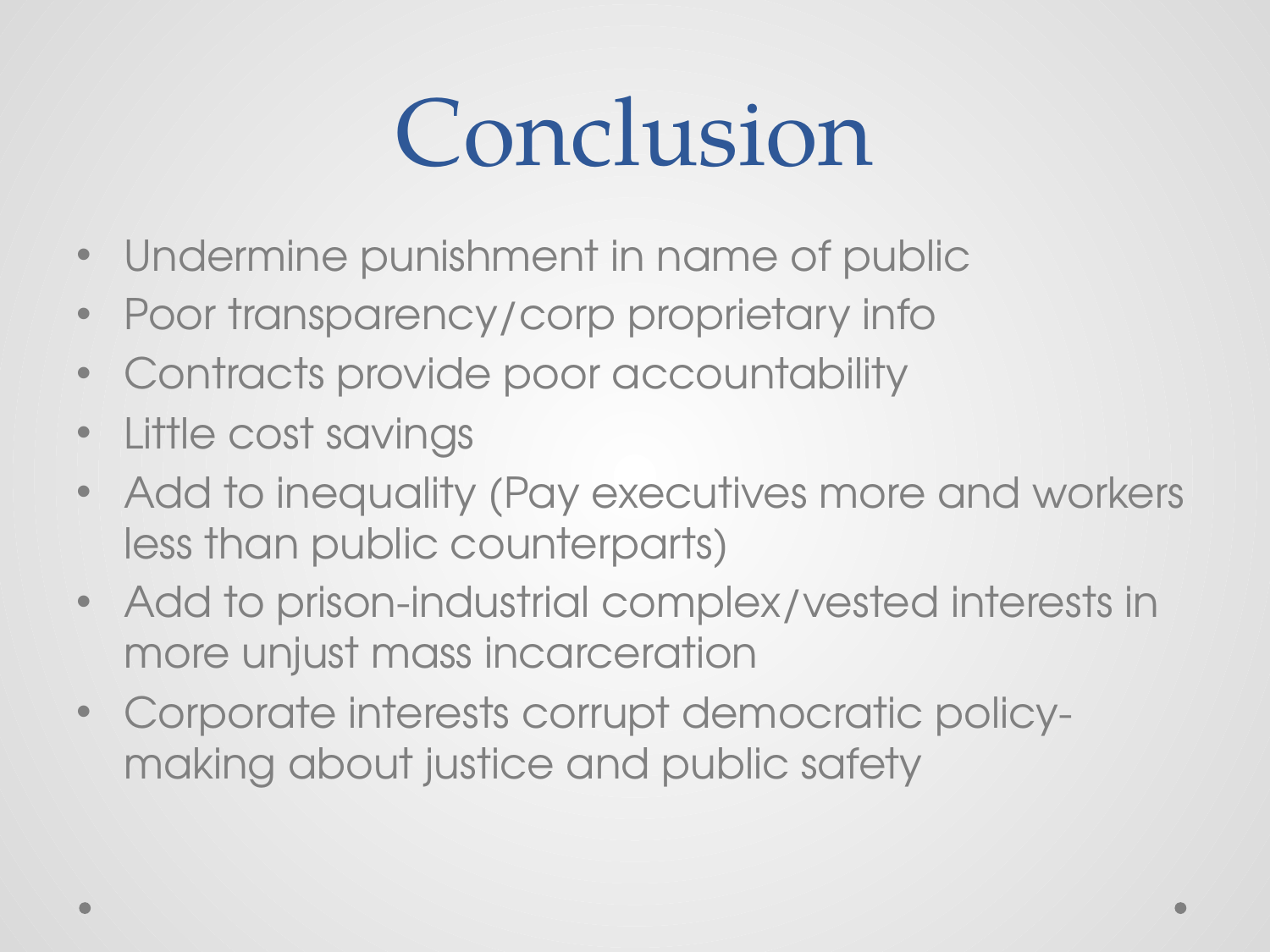

# Conclusion
Undermine punishment in name of public
Poor transparency/corp proprietary info
Contracts provide poor accountability
Little cost savings
Add to inequality (Pay executives more and workers less than public counterparts)
Add to prison-industrial complex/vested interests in more unjust mass incarceration
Corporate interests corrupt democratic policy- making about justice and public safety